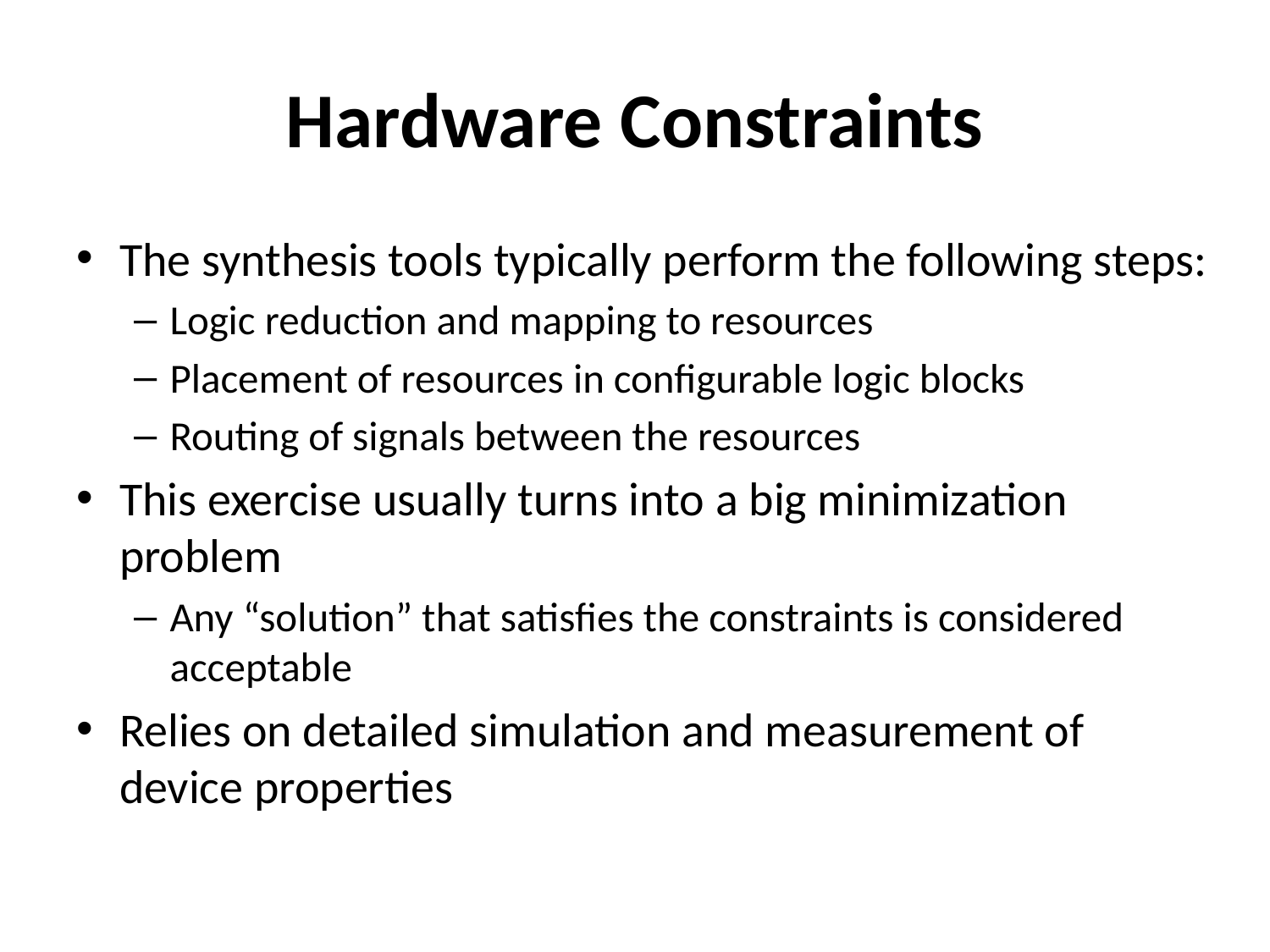

# Hardware Constraints
The synthesis tools typically perform the following steps:
Logic reduction and mapping to resources
Placement of resources in configurable logic blocks
Routing of signals between the resources
This exercise usually turns into a big minimization problem
Any “solution” that satisfies the constraints is considered acceptable
Relies on detailed simulation and measurement of device properties